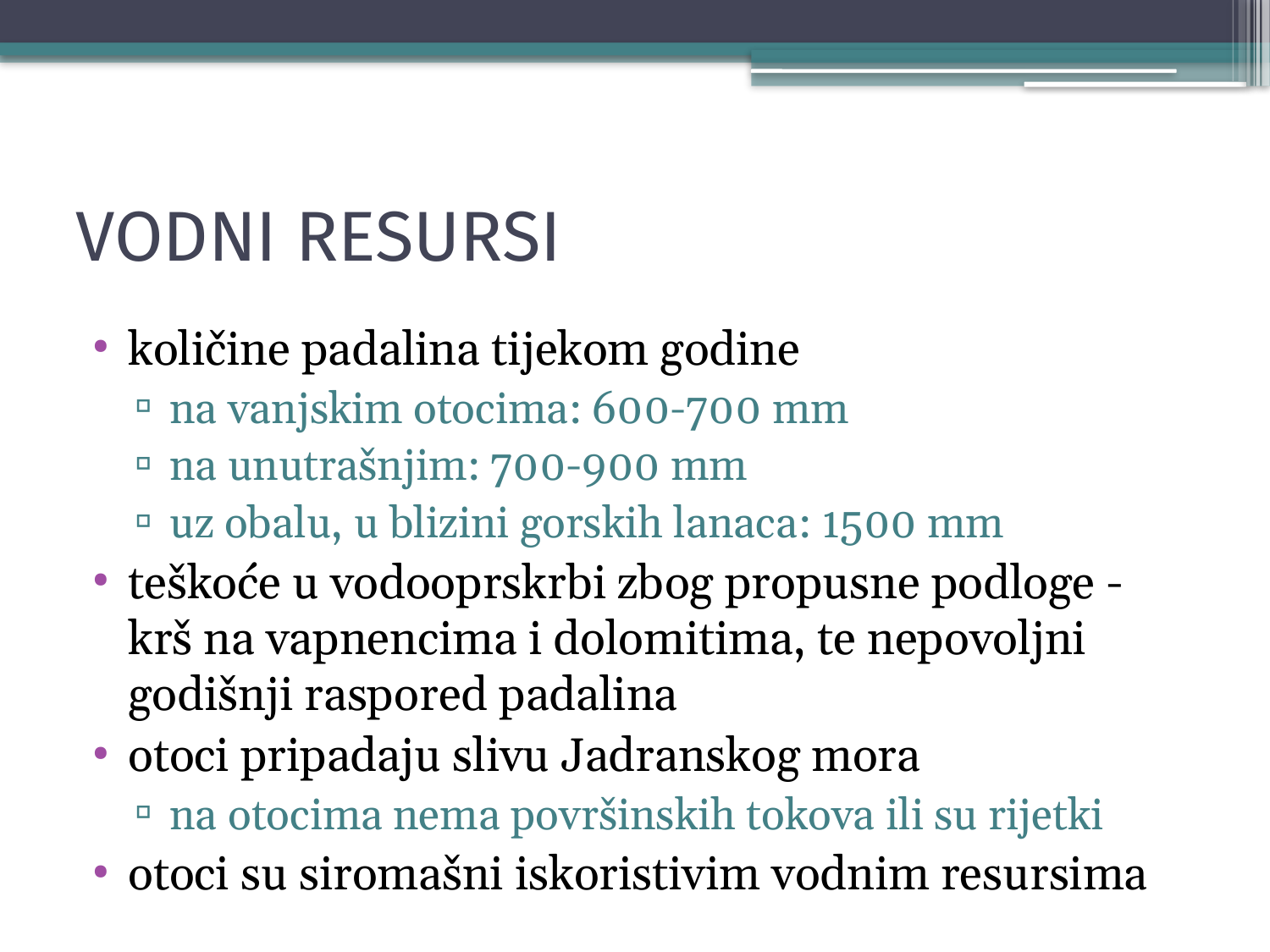

# VODNI RESURSI
količine padalina tijekom godine
na vanjskim otocima: 600-700 mm
na unutrašnjim: 700-900 mm
uz obalu, u blizini gorskih lanaca: 1500 mm
teškoće u vodooprskrbi zbog propusne podloge - krš na vapnencima i dolomitima, te nepovoljni godišnji raspored padalina
otoci pripadaju slivu Jadranskog mora
na otocima nema površinskih tokova ili su rijetki
otoci su siromašni iskoristivim vodnim resursima